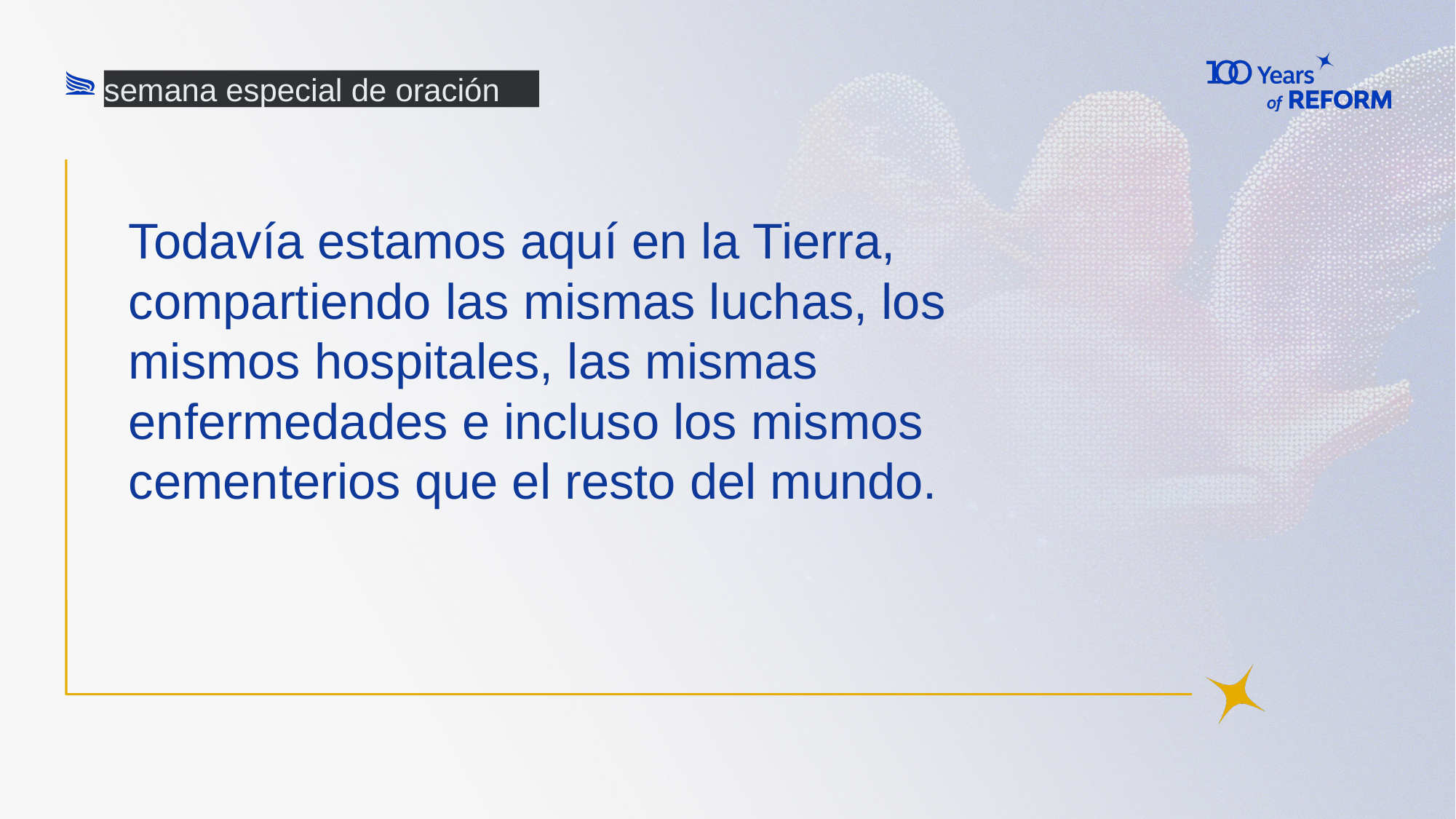

semana especial de oración
# Todavía estamos aquí en la Tierra, compartiendo las mismas luchas, los mismos hospitales, las mismas enfermedades e incluso los mismos cementerios que el resto del mundo.